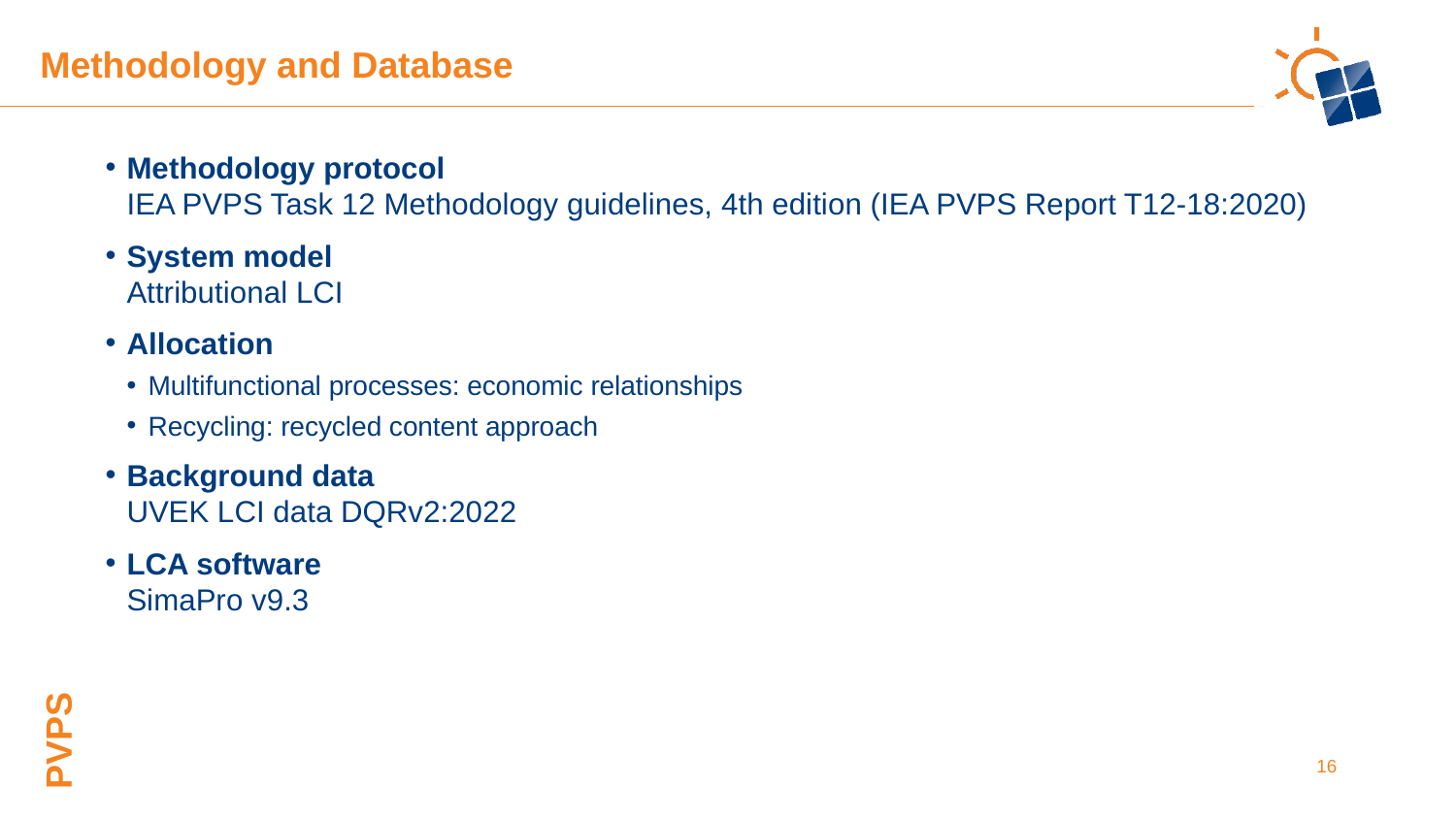

Methodology and Database
Methodology protocol
IEA PVPS Task 12 Methodology guidelines, 4th edition (IEA PVPS Report T12-18:2020)
System model
Attributional LCI
Allocation
Multifunctional processes: economic relationships
Recycling: recycled content approach
Background data
UVEK LCI data DQRv2:2022
LCA software
SimaPro v9.3